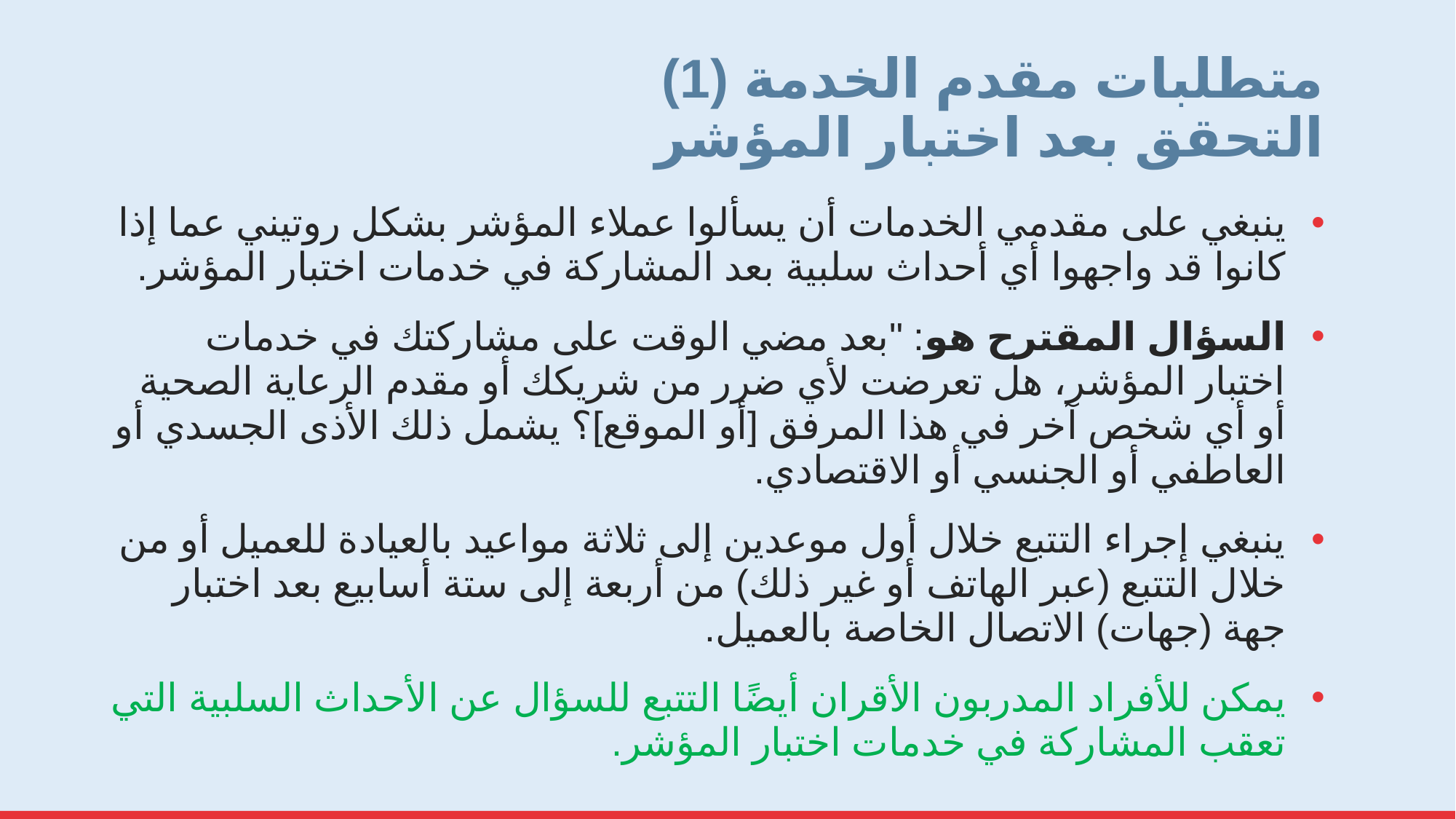

# متطلبات مقدم الخدمة (1) التحقق بعد اختبار المؤشر
ينبغي على مقدمي الخدمات أن يسألوا عملاء المؤشر بشكل روتيني عما إذا كانوا قد واجهوا أي أحداث سلبية بعد المشاركة في خدمات اختبار المؤشر.
السؤال المقترح هو: "بعد مضي الوقت على مشاركتك في خدمات اختبار المؤشر، هل تعرضت لأي ضرر من شريكك أو مقدم الرعاية الصحية أو أي شخص آخر في هذا المرفق [أو الموقع]؟ يشمل ذلك الأذى الجسدي أو العاطفي أو الجنسي أو الاقتصادي.
ينبغي إجراء التتبع خلال أول موعدين إلى ثلاثة مواعيد بالعيادة للعميل أو من خلال التتبع (عبر الهاتف أو غير ذلك) من أربعة إلى ستة أسابيع بعد اختبار جهة (جهات) الاتصال الخاصة بالعميل.
يمكن للأفراد المدربون الأقران أيضًا التتبع للسؤال عن الأحداث السلبية التي تعقب المشاركة في خدمات اختبار المؤشر.